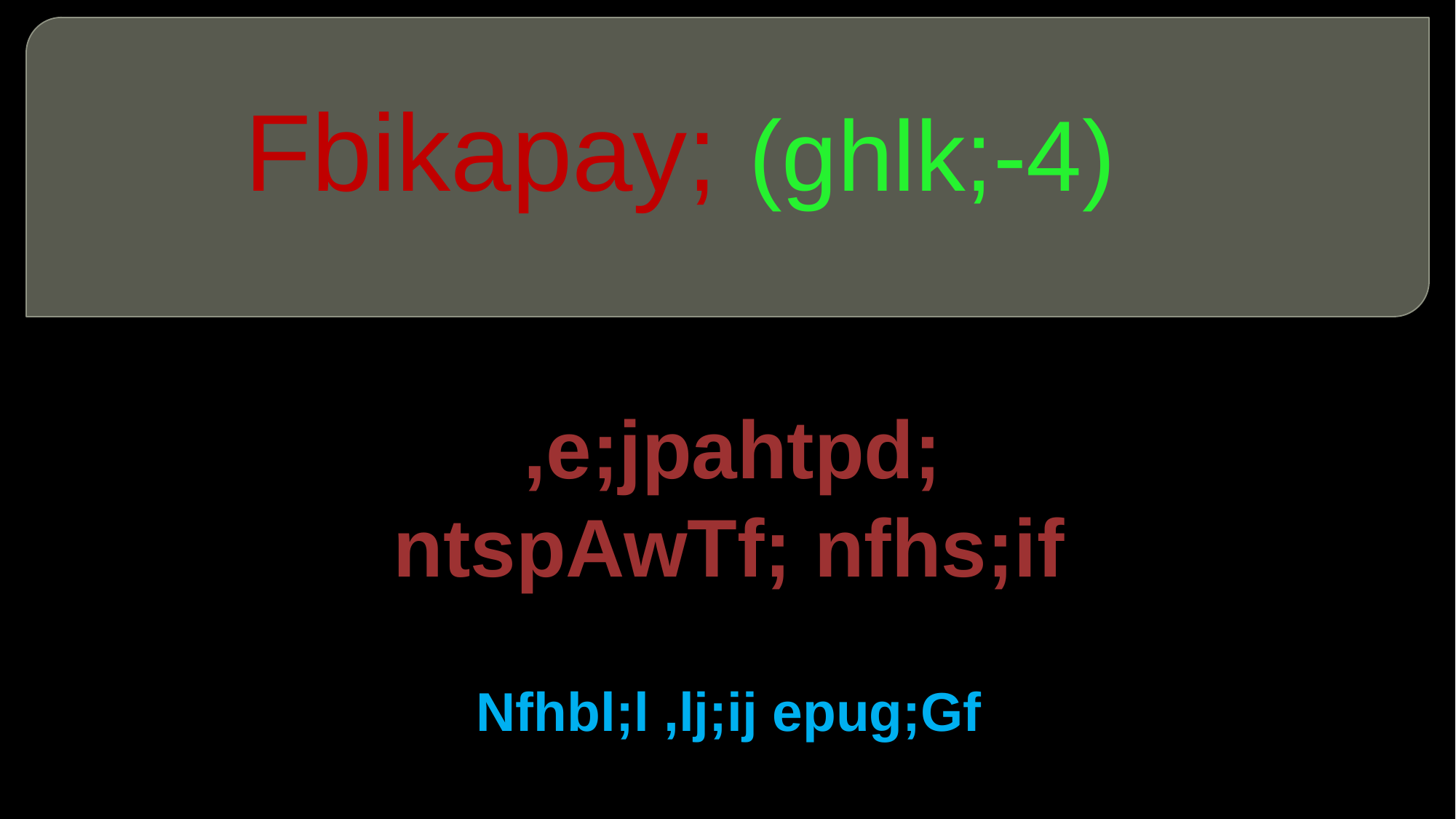

# Fbikapay; (ghlk;-4)
 ,e;jpahtpd;
ntspAwTf; nfhs;if

Nfhbl;l ,lj;ij epug;Gf